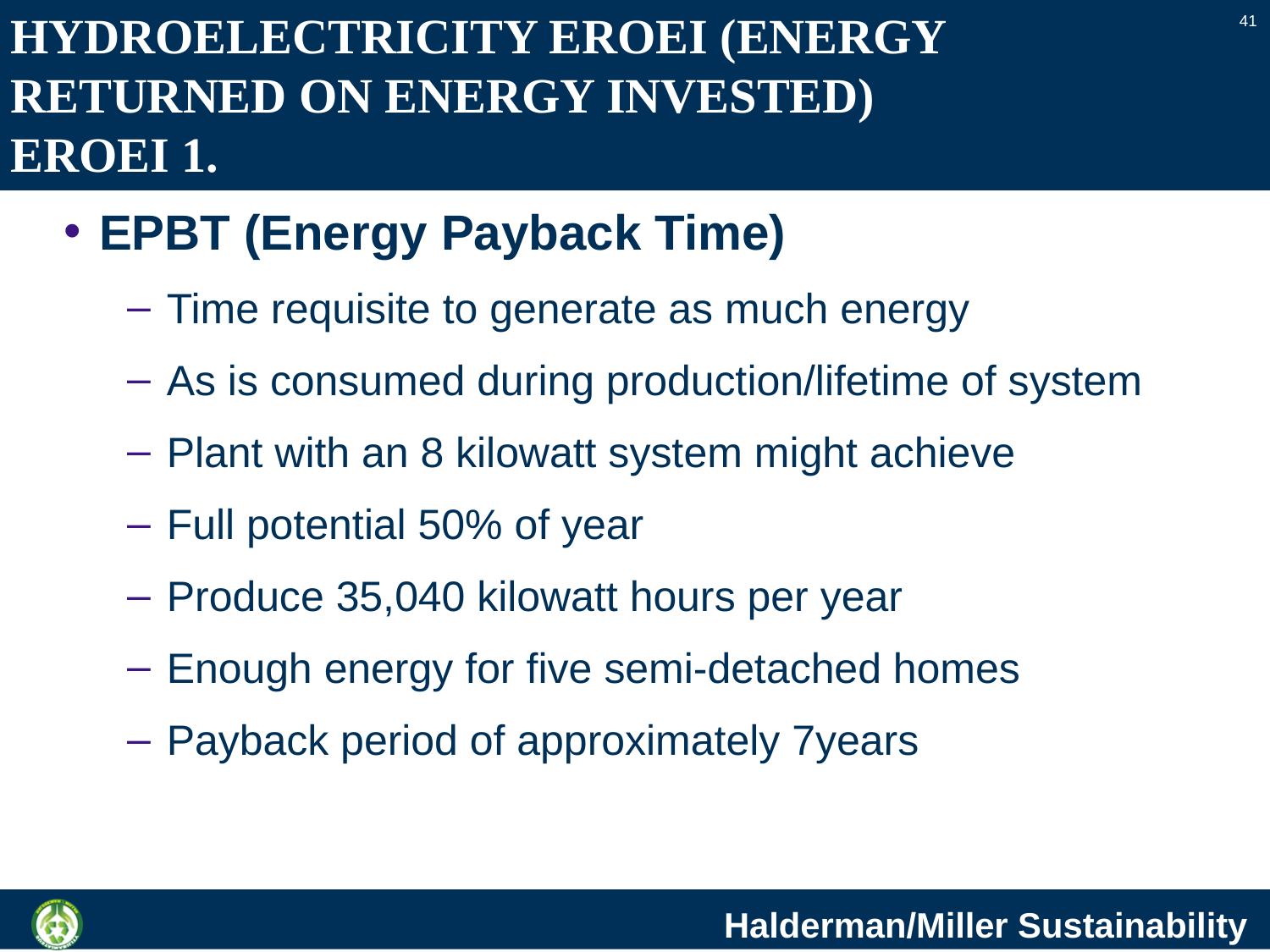

41
# HYDROELECTRICITY EROEI (ENERGY RETURNED ON ENERGY INVESTED) EROEI 1.
EPBT (Energy Payback Time)
Time requisite to generate as much energy
As is consumed during production/lifetime of system
Plant with an 8 kilowatt system might achieve
Full potential 50% of year
Produce 35,040 kilowatt hours per year
Enough energy for five semi-detached homes
Payback period of approximately 7years